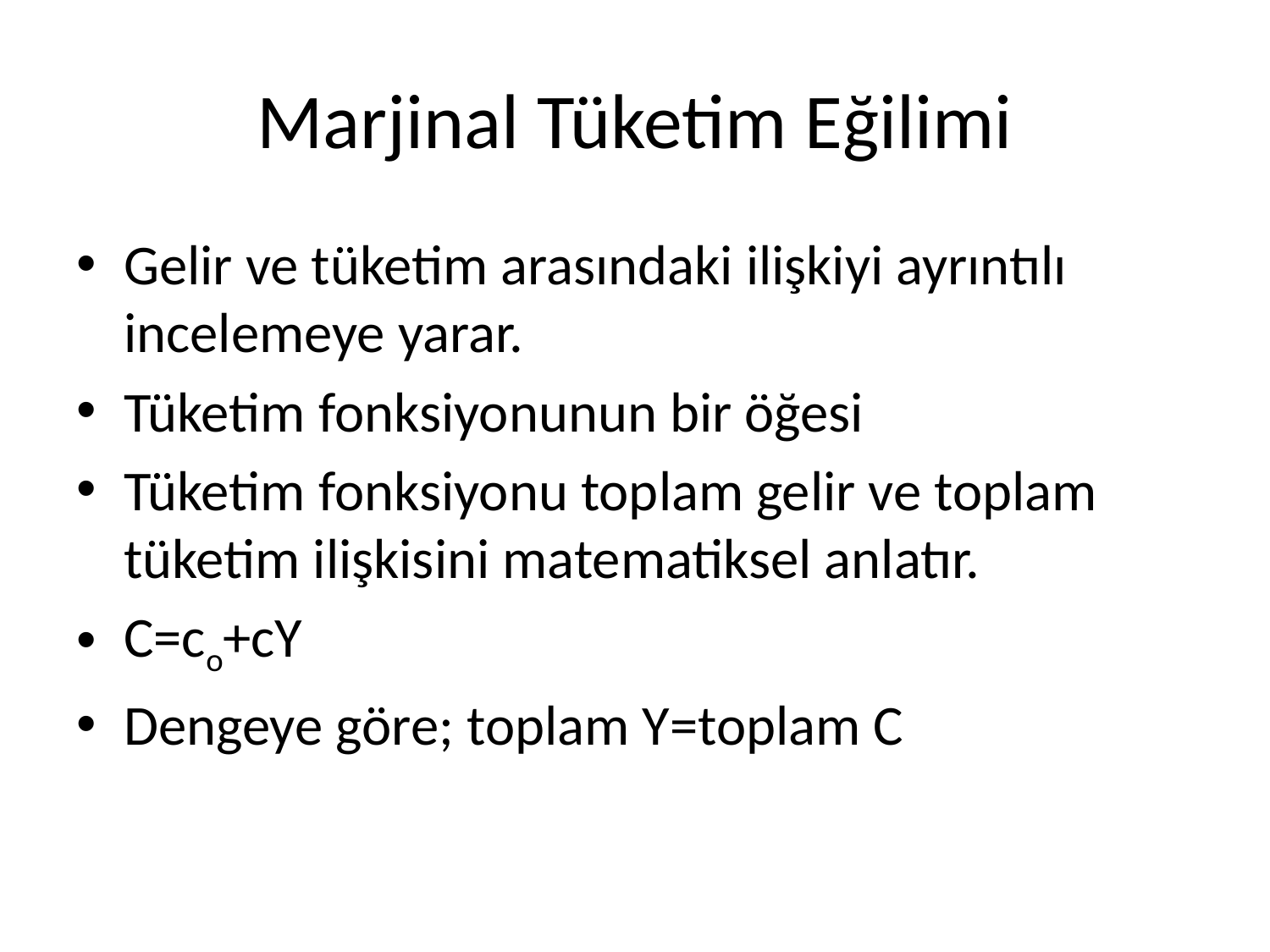

# Marjinal Tüketim Eğilimi
Gelir ve tüketim arasındaki ilişkiyi ayrıntılı incelemeye yarar.
Tüketim fonksiyonunun bir öğesi
Tüketim fonksiyonu toplam gelir ve toplam tüketim ilişkisini matematiksel anlatır.
C=co+cY
Dengeye göre; toplam Y=toplam C